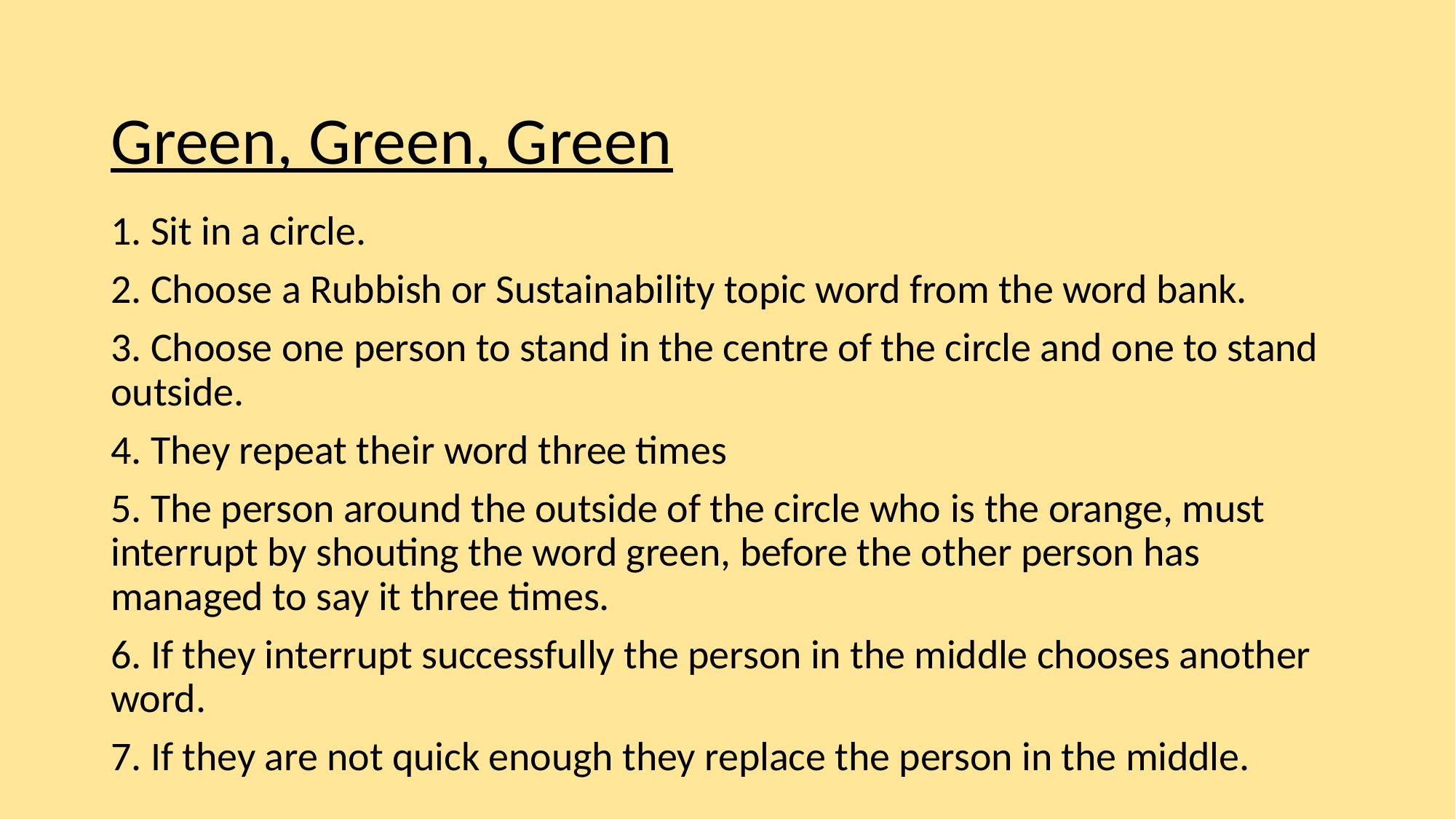

# Green, Green, Green
1. Sit in a circle.
2. Choose a Rubbish or Sustainability topic word from the word bank.
3. Choose one person to stand in the centre of the circle and one to stand outside.
4. They repeat their word three times
5. The person around the outside of the circle who is the orange, must interrupt by shouting the word green, before the other person has managed to say it three times.
6. If they interrupt successfully the person in the middle chooses another word.
7. If they are not quick enough they replace the person in the middle.